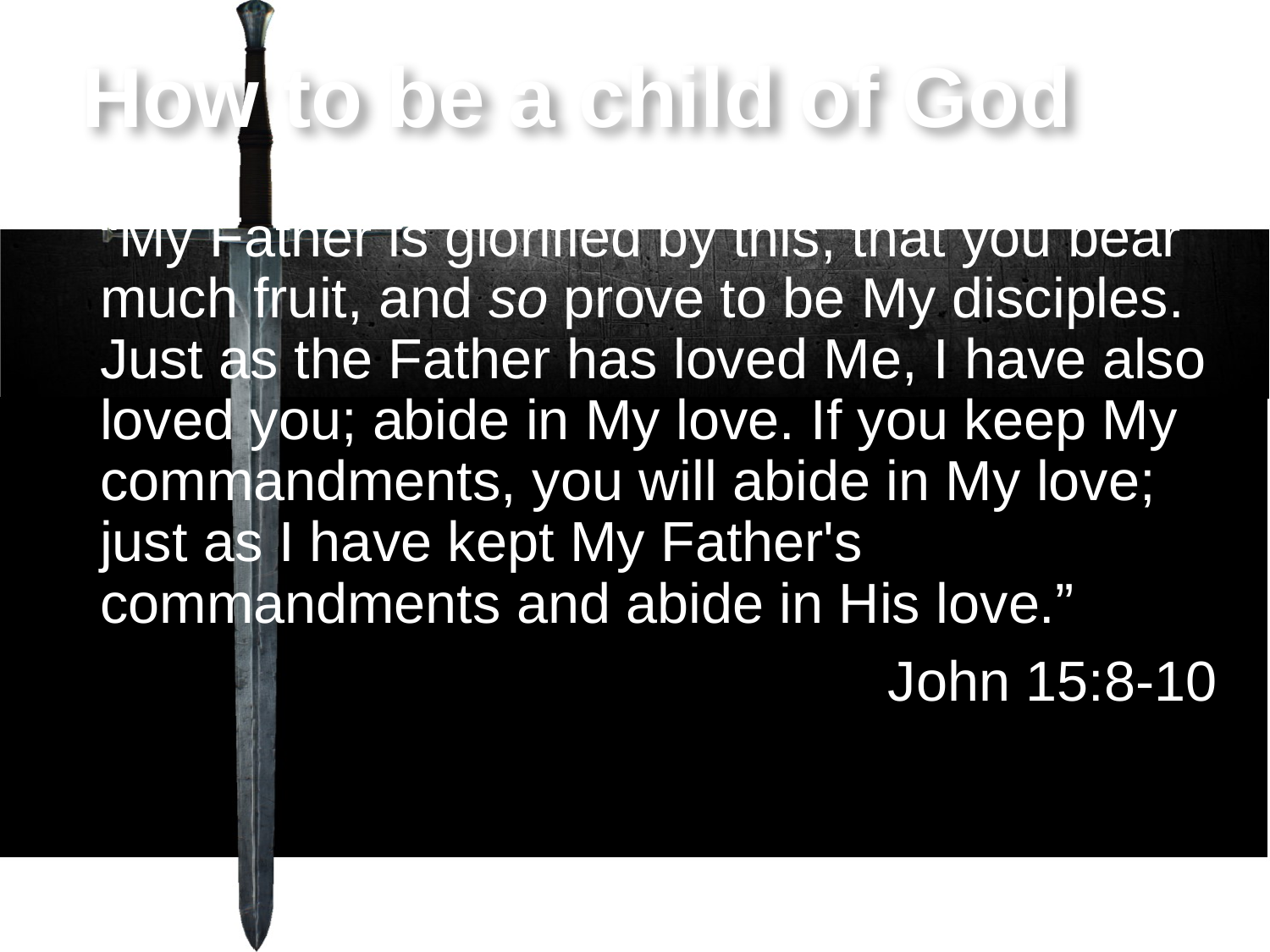

# How to be a child of God
“My Father is glorified by this, that you bear much fruit, and so prove to be My disciples. Just as the Father has loved Me, I have also loved you; abide in My love. If you keep My commandments, you will abide in My love; just as I have kept My Father's commandments and abide in His love.”
John 15:8-10